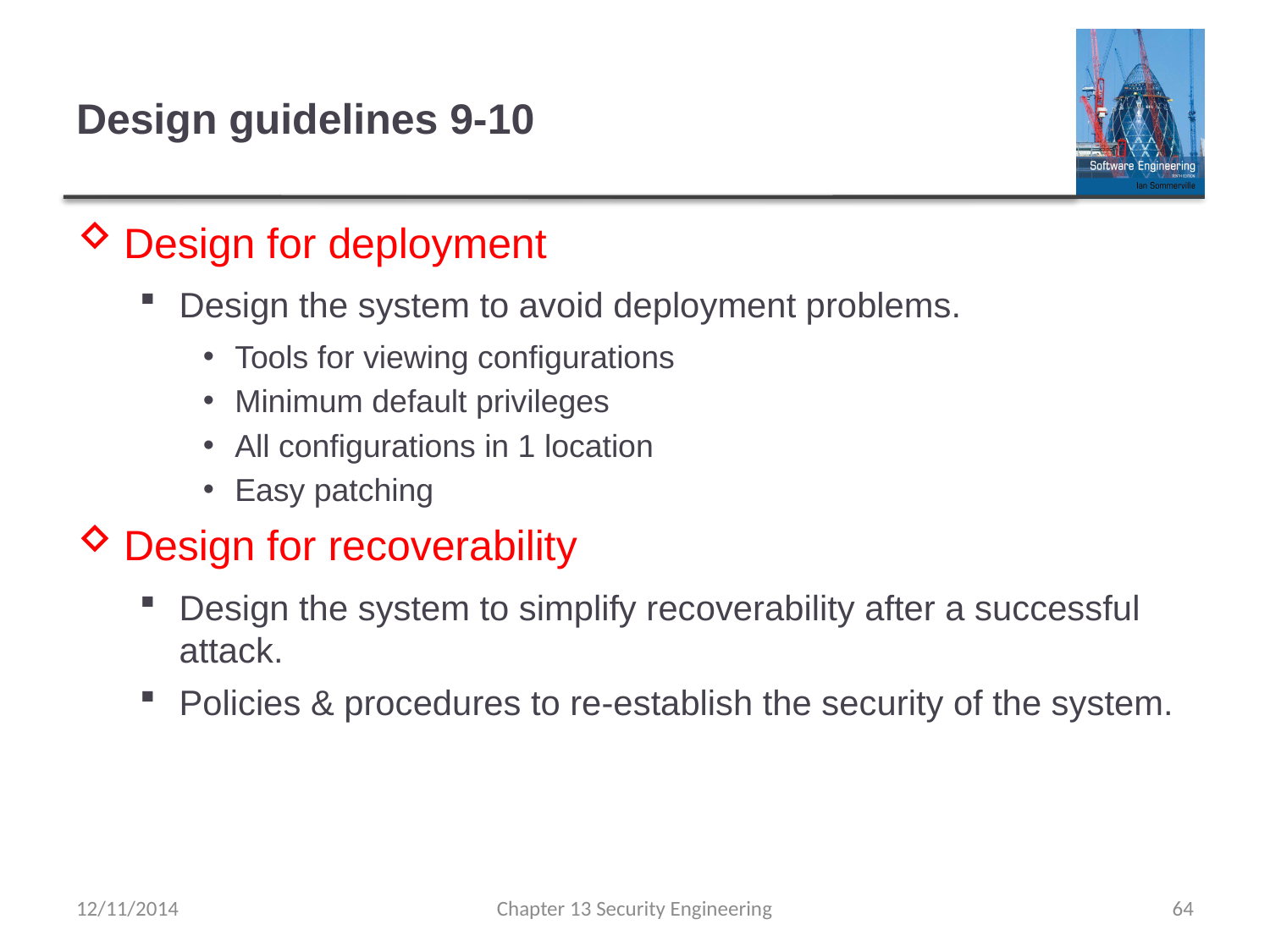

# Design guidelines 9-10
Design for deployment
Design the system to avoid deployment problems.
Tools for viewing configurations
Minimum default privileges
All configurations in 1 location
Easy patching
Design for recoverability
Design the system to simplify recoverability after a successful attack.
Policies & procedures to re-establish the security of the system.

12/11/2014
Chapter 13 Security Engineering
64